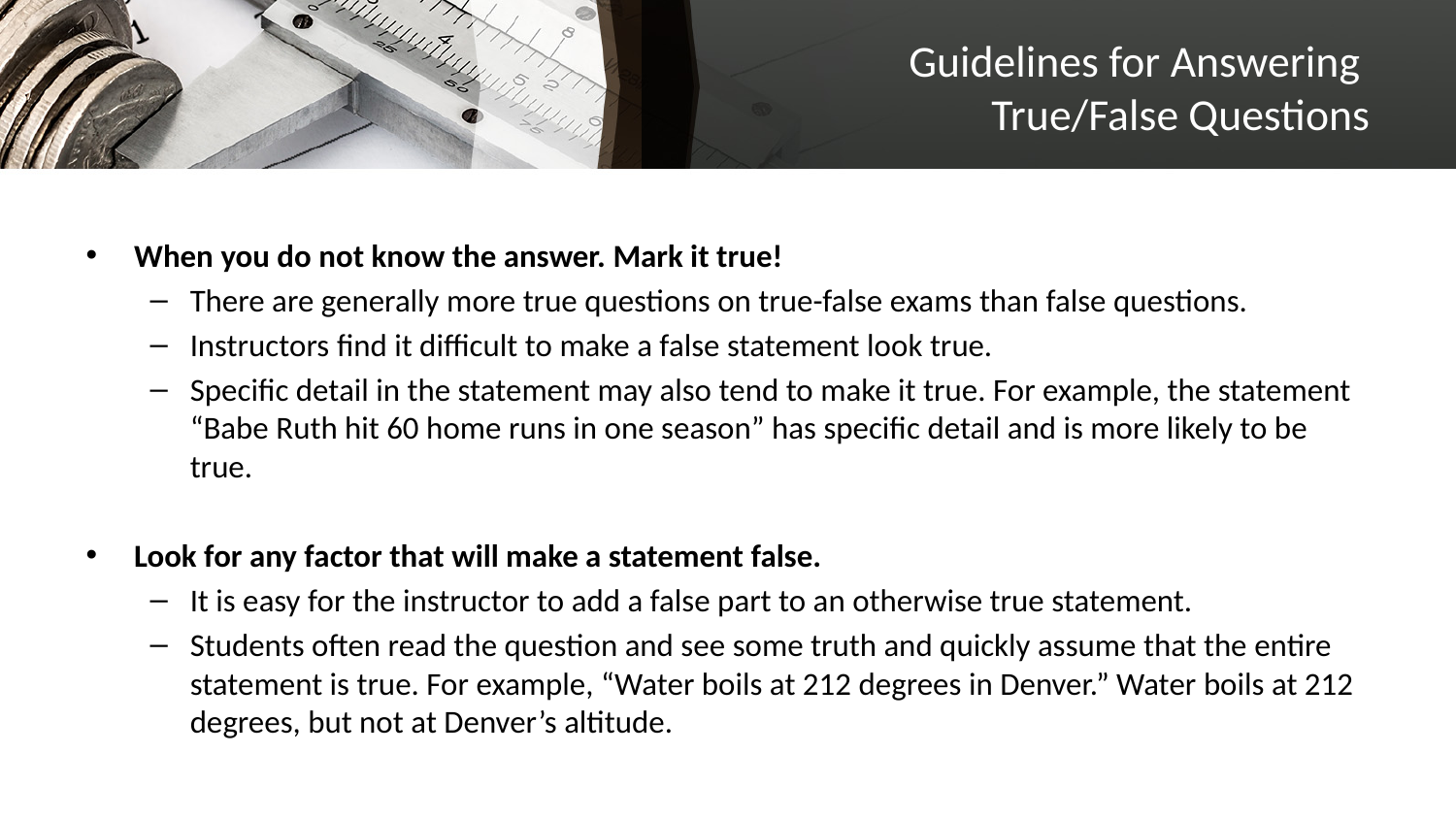

# Guidelines for Answering True/False Questions
When you do not know the answer. Mark it true!
There are generally more true questions on true-false exams than false questions.
Instructors find it difficult to make a false statement look true.
Specific detail in the statement may also tend to make it true. For example, the statement “Babe Ruth hit 60 home runs in one season” has specific detail and is more likely to be true.

Look for any factor that will make a statement false.
It is easy for the instructor to add a false part to an otherwise true statement.
Students often read the question and see some truth and quickly assume that the entire statement is true. For example, “Water boils at 212 degrees in Denver.” Water boils at 212 degrees, but not at Denver’s altitude.